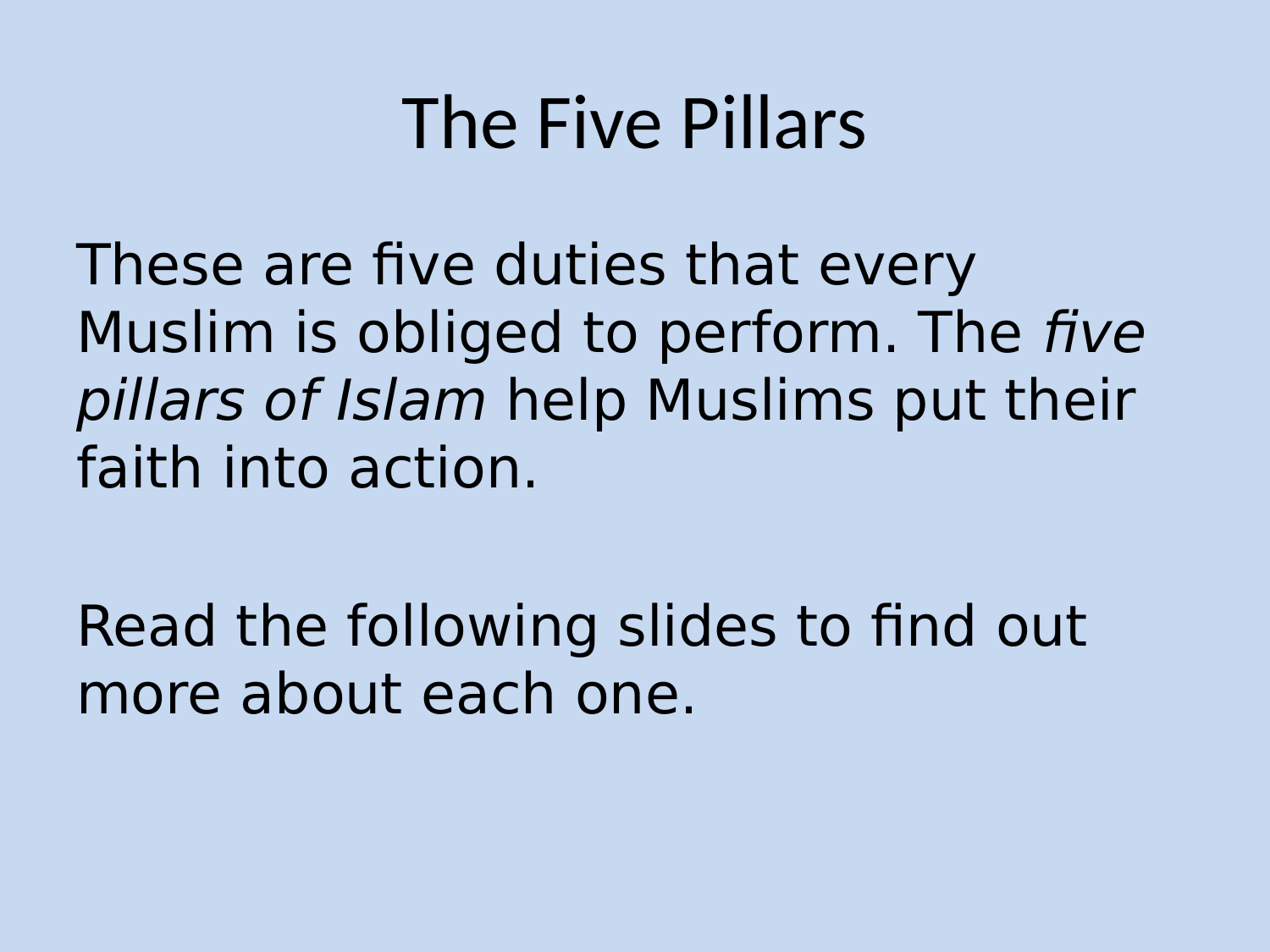

# The Five Pillars
These are five duties that every Muslim is obliged to perform. The five pillars of Islam help Muslims put their faith into action.

Read the following slides to find out more about each one.